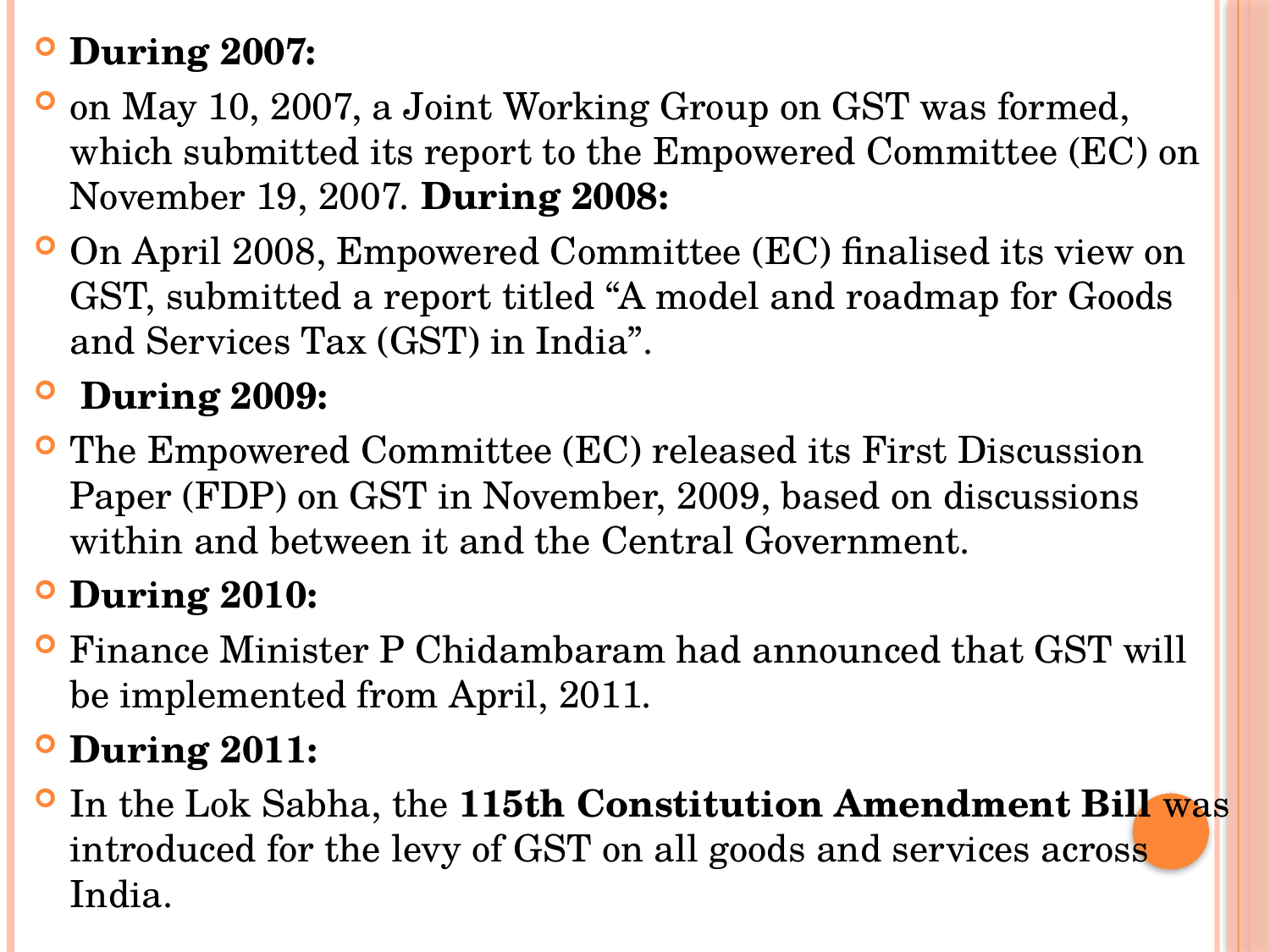

During 2007:
on May 10, 2007, a Joint Working Group on GST was formed, which submitted its report to the Empowered Committee (EC) on November 19, 2007. During 2008:
On April 2008, Empowered Committee (EC) finalised its view on GST, submitted a report titled “A model and roadmap for Goods and Services Tax (GST) in India”.
 During 2009:
The Empowered Committee (EC) released its First Discussion Paper (FDP) on GST in November, 2009, based on discussions within and between it and the Central Government.
During 2010:
Finance Minister P Chidambaram had announced that GST will be implemented from April, 2011.
During 2011:
In the Lok Sabha, the 115th Constitution Amendment Bill was introduced for the levy of GST on all goods and services across India.